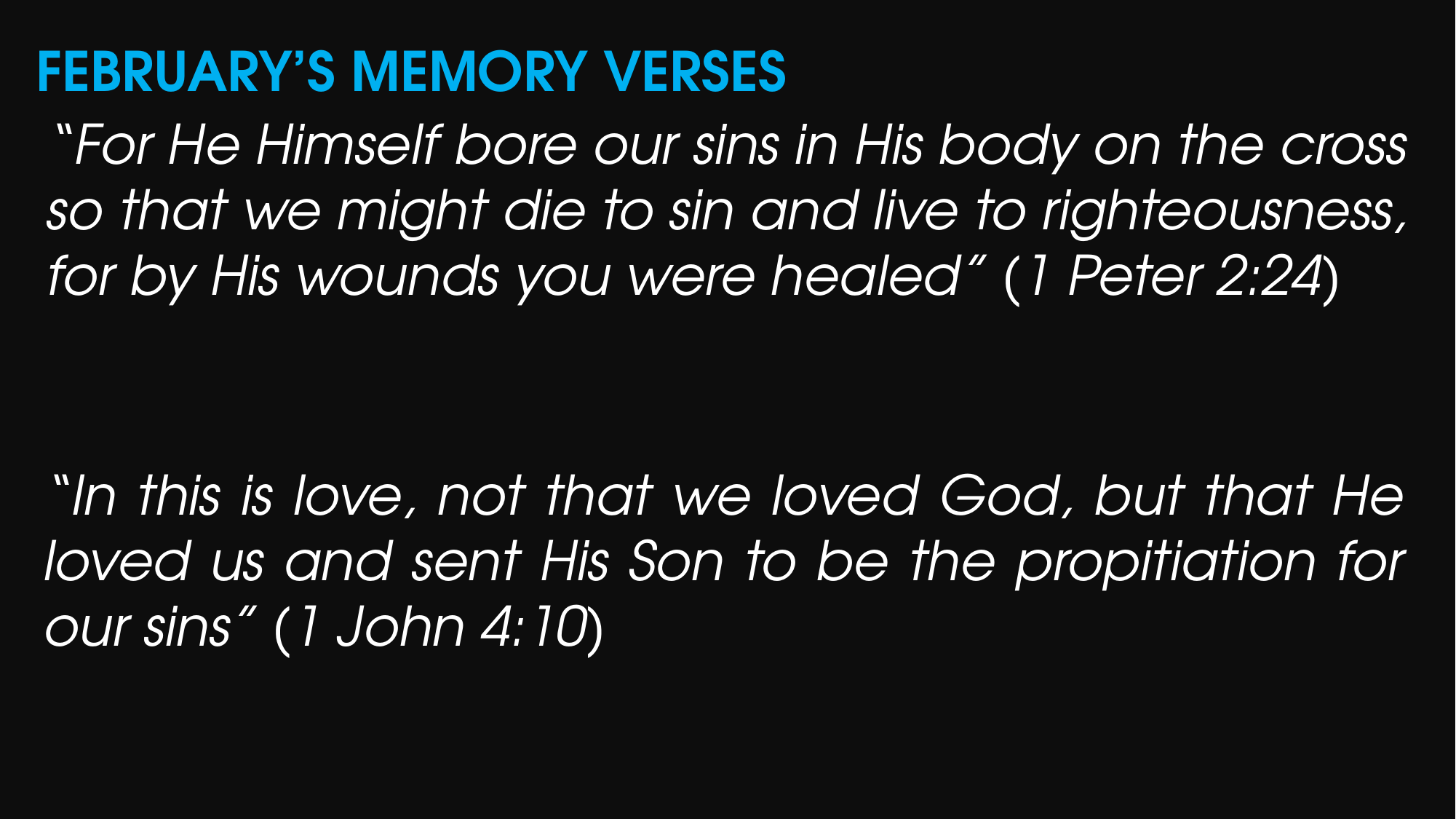

February’s Memory Verses

“For He Himself bore our sins in His body on the cross so that we might die to sin and live to righteousness, for by His wounds you were healed” (1 Peter 2:24)
“In this is love, not that we loved God, but that He loved us and sent His Son to be the propitiation for our sins” (1 John 4:10)